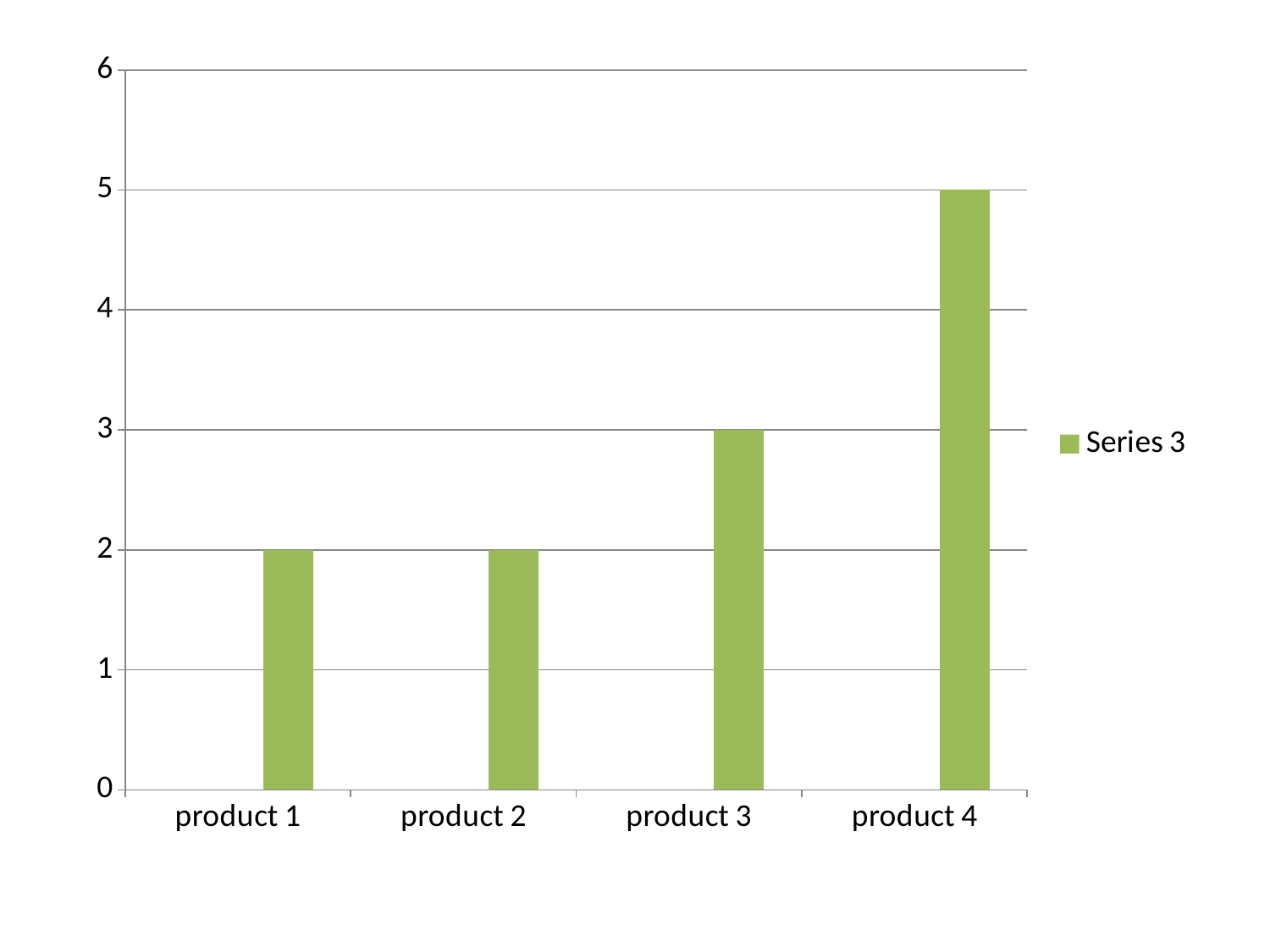

#

### Chart

| Category | Column1 | Column2 | Series 3 |
|---|---|---|---|
| product 1 | None | None | 2.0 |
| product 2 | None | None | 2.0 |
| product 3 | None | None | 3.0 |
| product 4 | None | None | 5.0 |